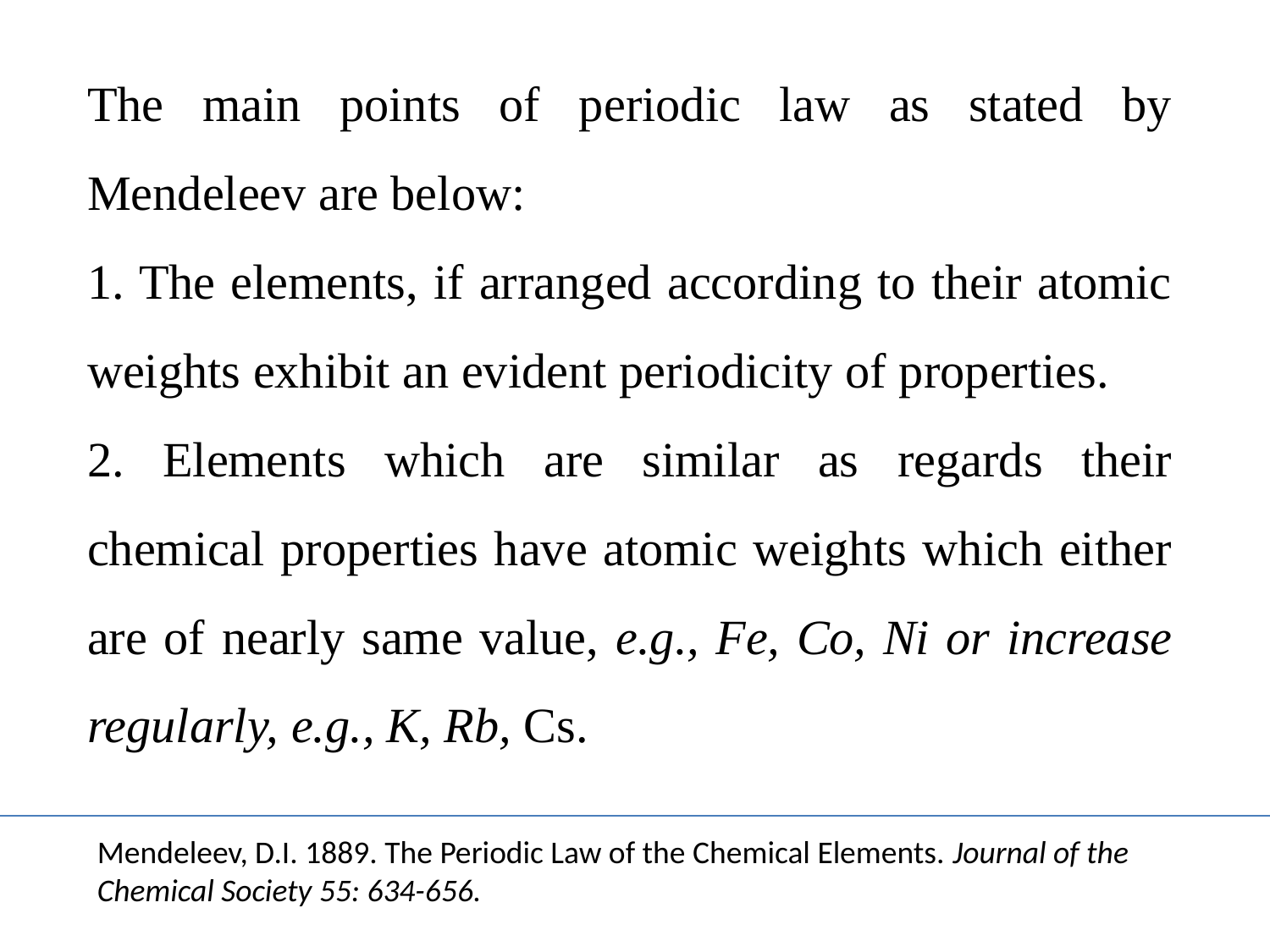

The main points of periodic law as stated by Mendeleev are below:
1. The elements, if arranged according to their atomic weights exhibit an evident periodicity of properties.
2. Elements which are similar as regards their chemical properties have atomic weights which either are of nearly same value, e.g., Fe, Co, Ni or increase regularly, e.g., K, Rb, Cs.
Mendeleev, D.I. 1889. The Periodic Law of the Chemical Elements. Journal of the Chemical Society 55: 634-656.